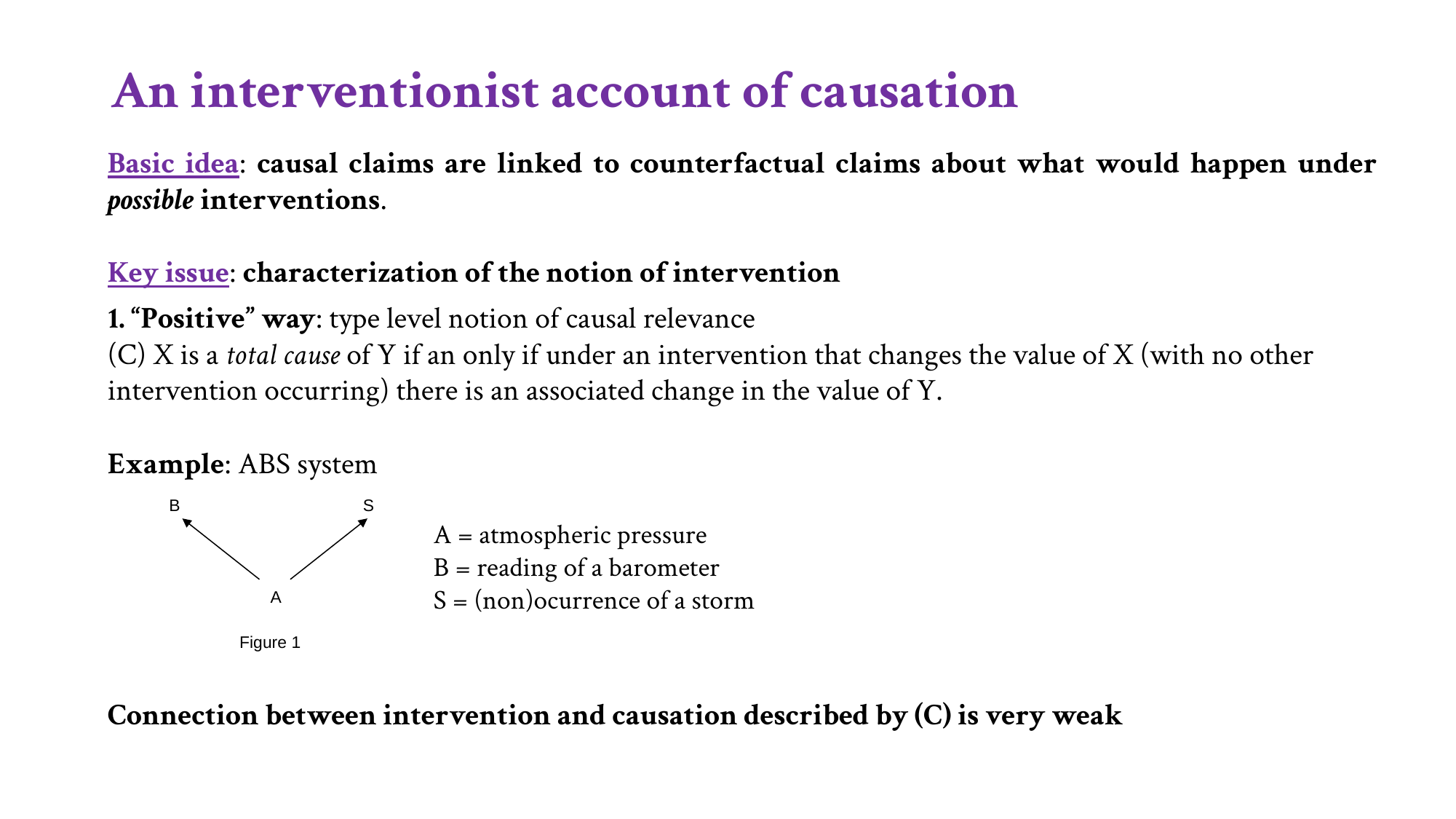

# An interventionist account of causation
Basic idea: causal claims are linked to counterfactual claims about what would happen under possible interventions.

Key issue: characterization of the notion of intervention
1. “Positive” way: type level notion of causal relevance
(C) X is a total cause of Y if an only if under an intervention that changes the value of X (with no other intervention occurring) there is an associated change in the value of Y.

Example: ABS system

Connection between intervention and causation described by (C) is very weak
B
S
A
Figure 1
A = atmospheric pressure
B = reading of a barometer
S = (non)ocurrence of a storm